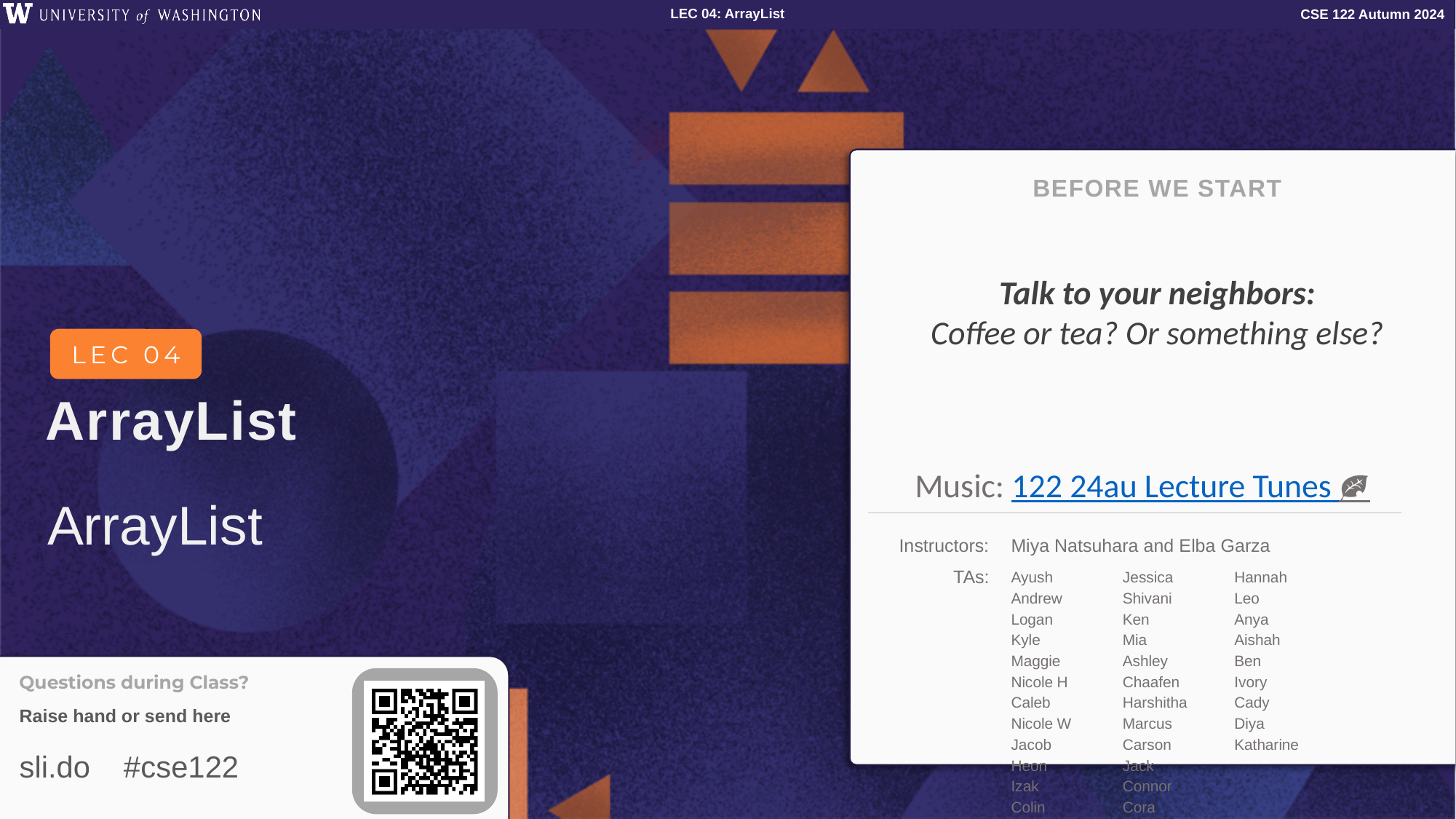

BEFORE WE START
Talk to your neighbors:
Coffee or tea? Or something else?
# ArrayList